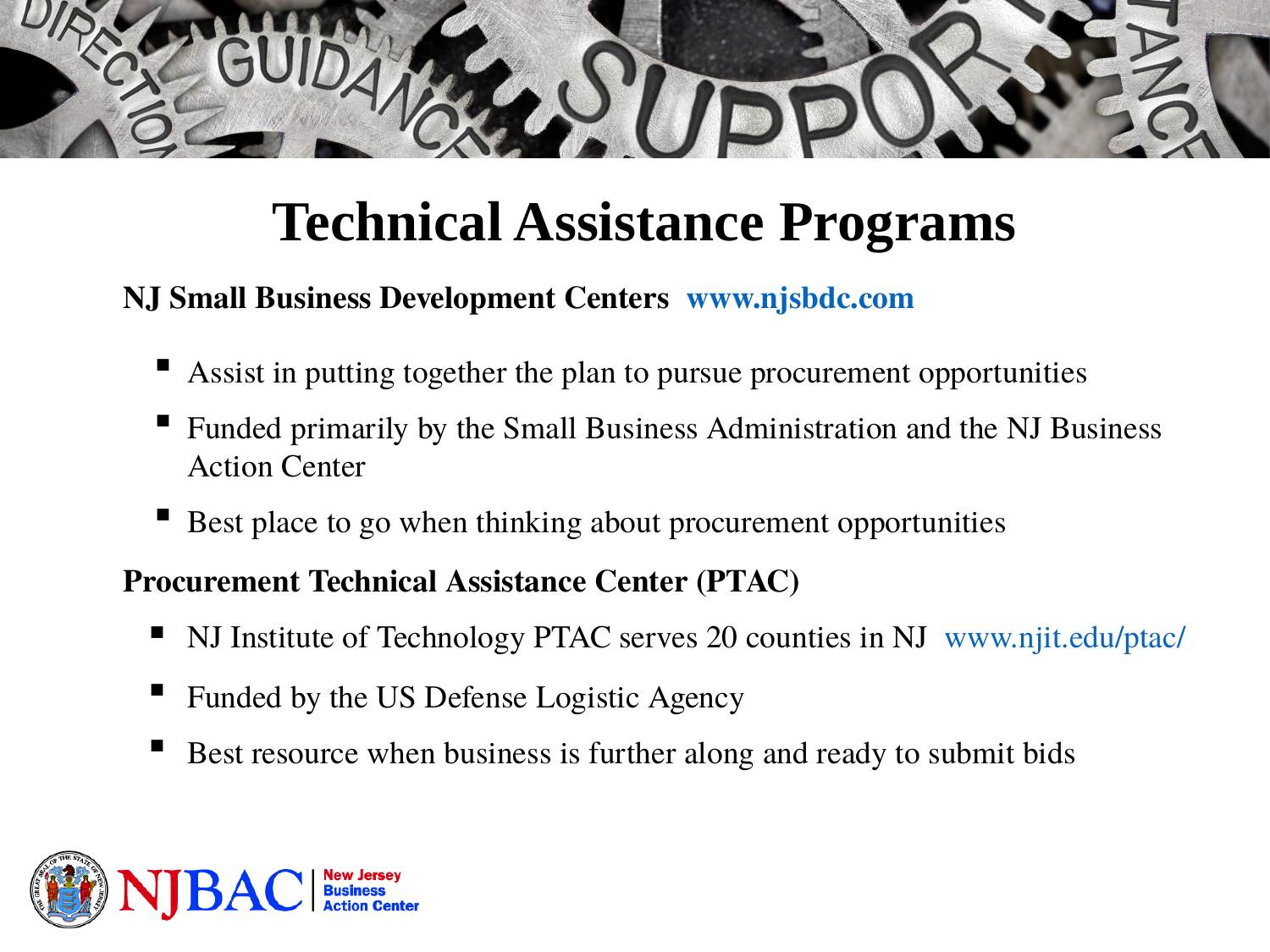

Technical Assistance Programs
NJ Small Business Development Centers  www.njsbdc.com
Assist in putting together the plan to pursue procurement opportunities
Funded primarily by the Small Business Administration and the NJ Business Action Center
Best place to go when thinking about procurement opportunities
Procurement Technical Assistance Center (PTAC)
NJ Institute of Technology PTAC serves 20 counties in NJ  www.njit.edu/ptac/
Funded by the US Defense Logistic Agency
Best resource when business is further along and ready to submit bids